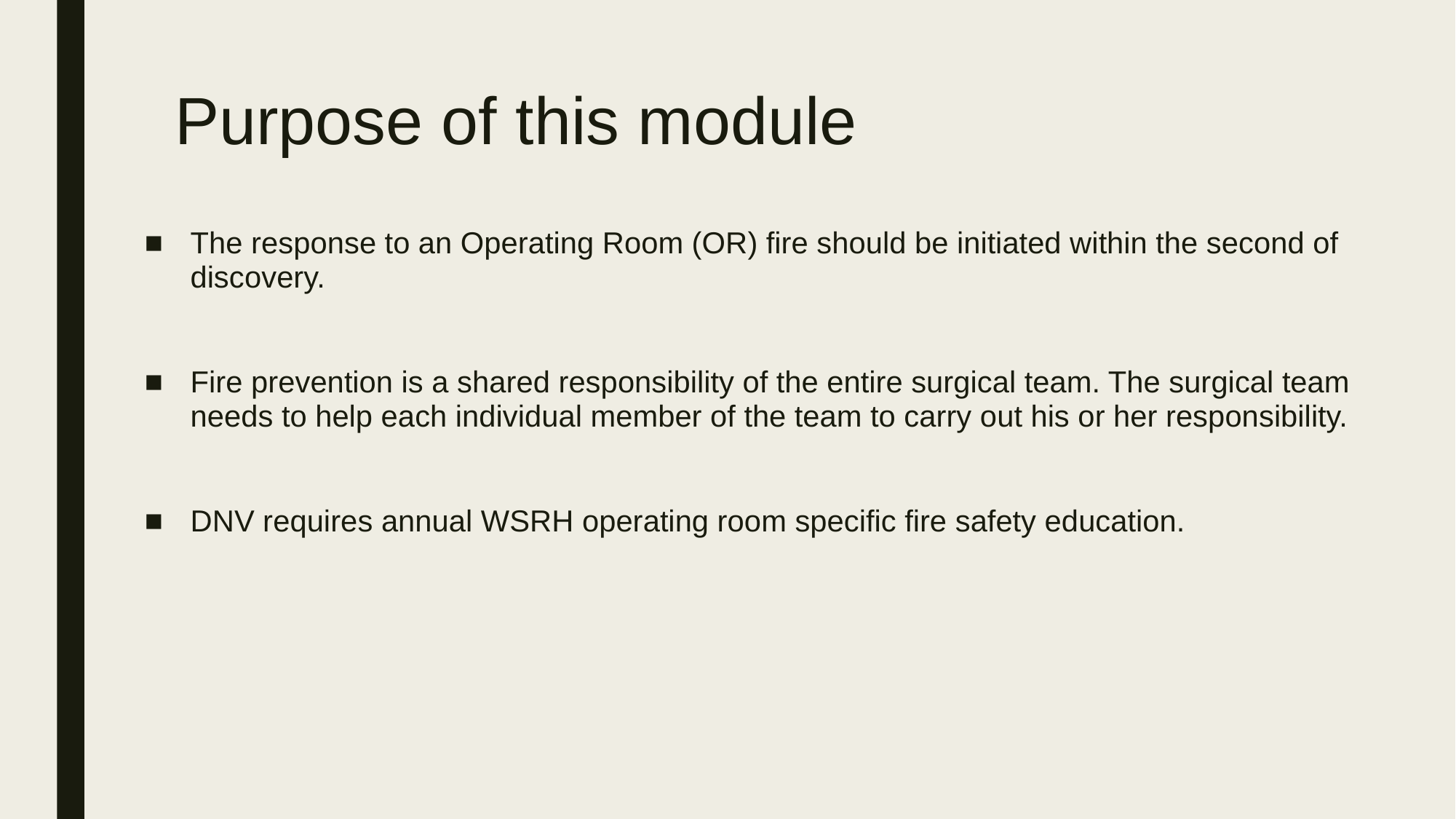

# Purpose of this module
The response to an Operating Room (OR) fire should be initiated within the second of discovery.

Fire prevention is a shared responsibility of the entire surgical team. The surgical team needs to help each individual member of the team to carry out his or her responsibility.

DNV requires annual WSRH operating room specific fire safety education.